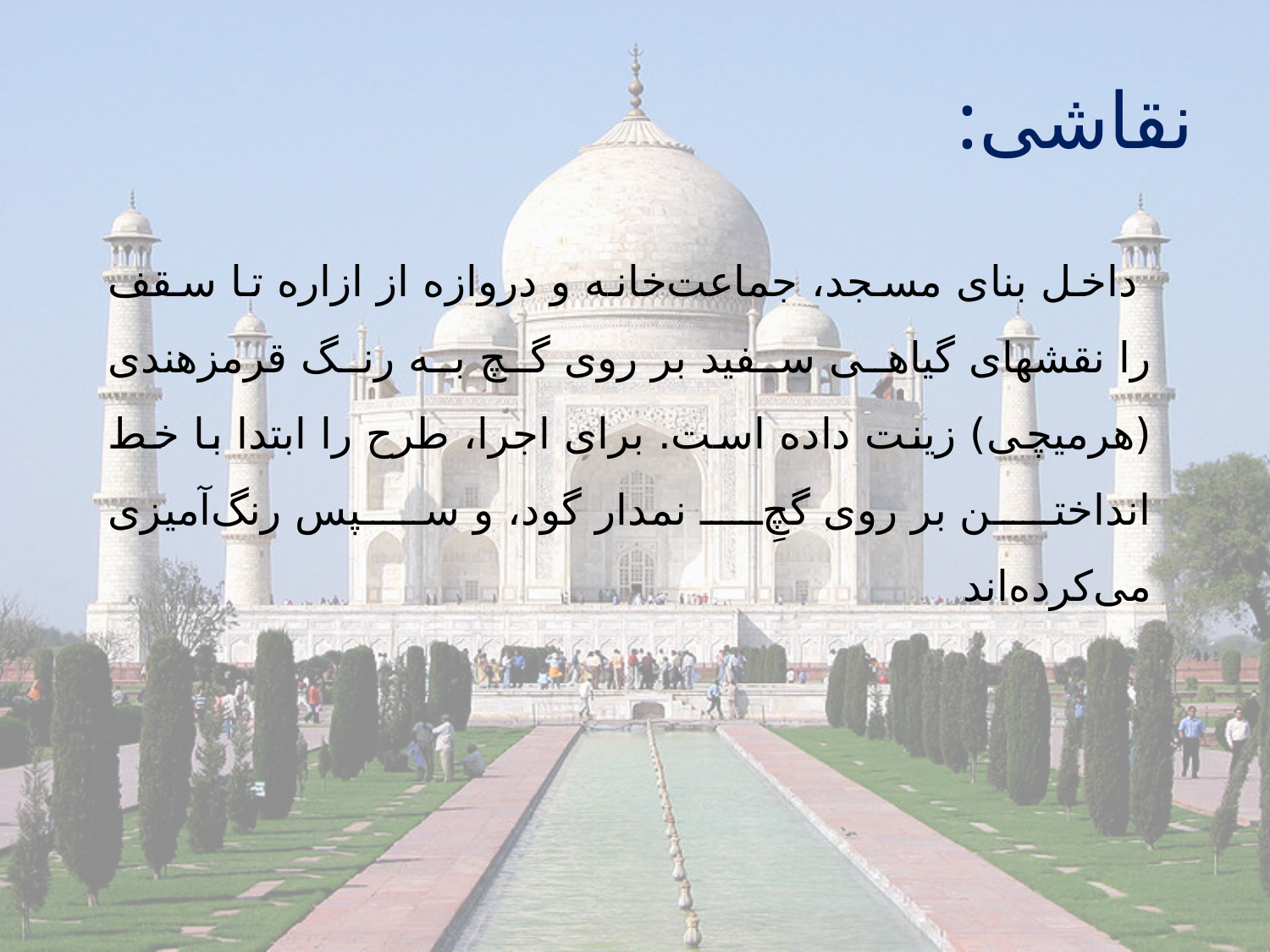

# نقاشی:
 داخل بنای مسجد، جماعت‌خانه و دروازه از ازاره تا سقف را نقشهای گیاهی سفید بر روی گچ به رنگ قرمزهندی (هرمیچی) زینت داده است. برای اجرا، طرح را ابتدا با خط انداختن بر روی گچِ نمدار گود، و سپس رنگ‌آمیزی می‌كرده‌اند